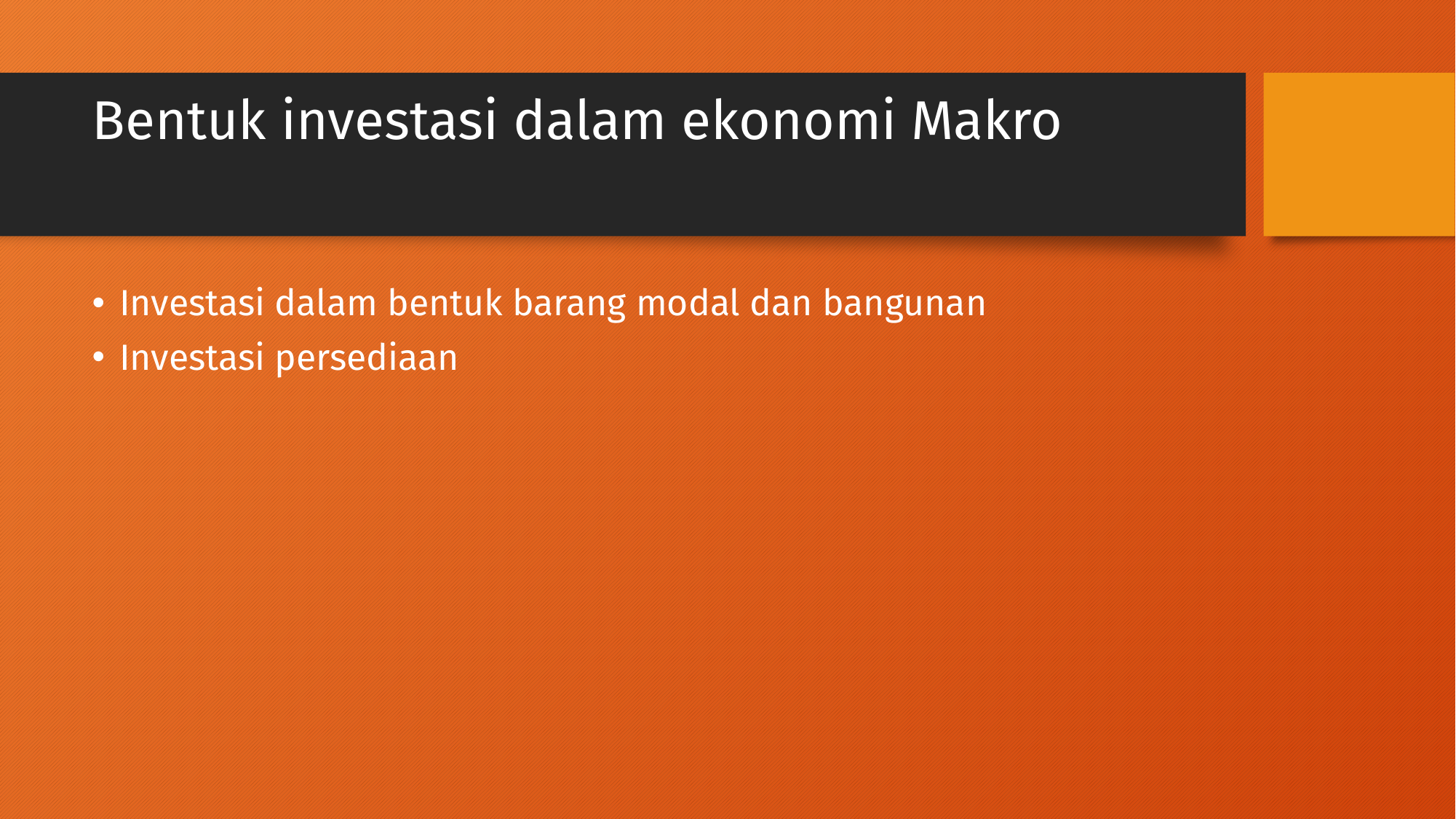

# Bentuk investasi dalam ekonomi Makro
Investasi dalam bentuk barang modal dan bangunan
Investasi persediaan